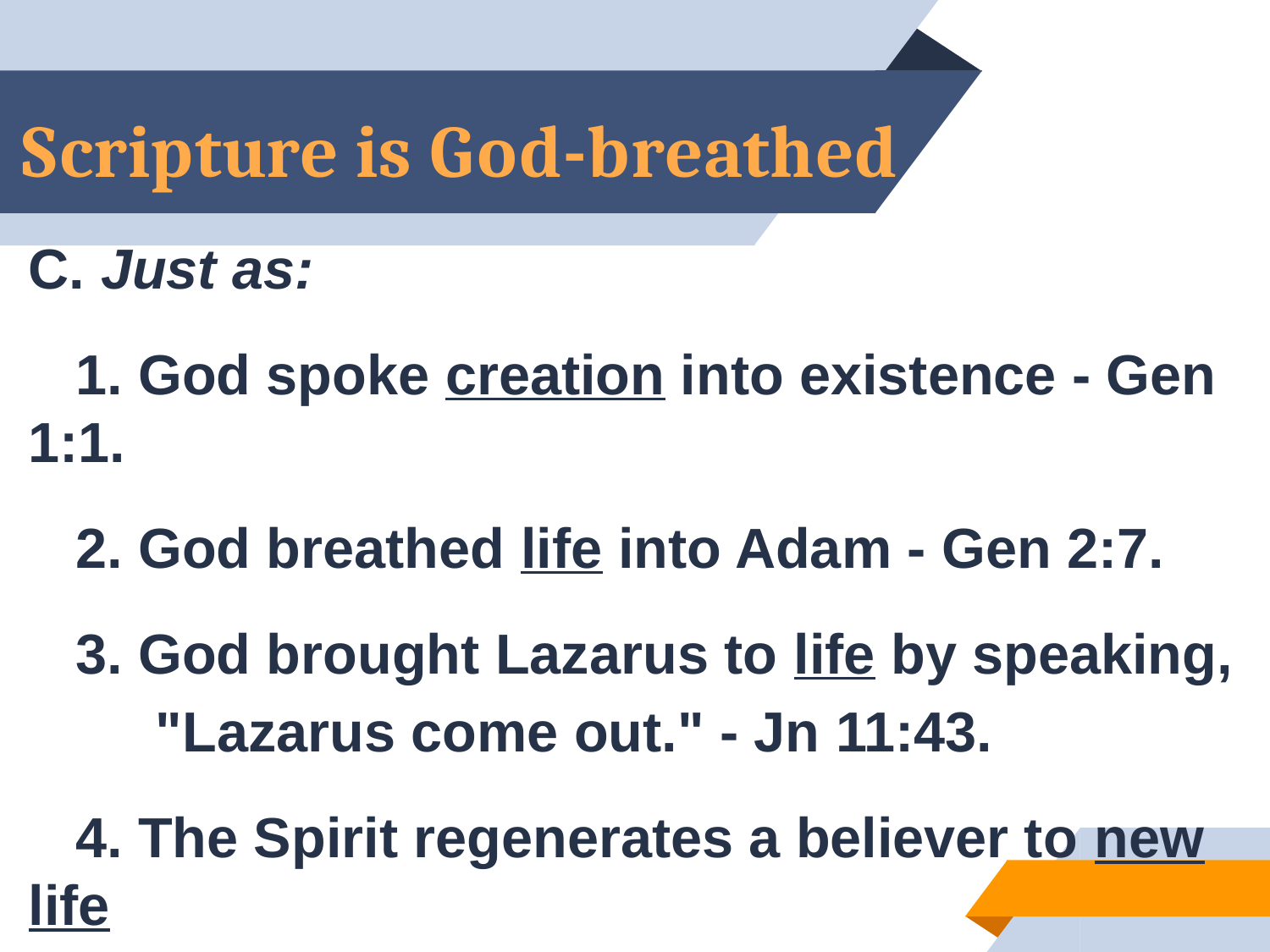

# Scripture is God-breathed
C. Just as:

   1. God spoke creation into existence - Gen 1:1.

   2. God breathed life into Adam - Gen 2:7.

   3. God brought Lazarus to life by speaking,
	"Lazarus come out." - Jn 11:43.

   4. The Spirit regenerates a believer to new life
	- John 6:63; 1 Cor 15:45.

22